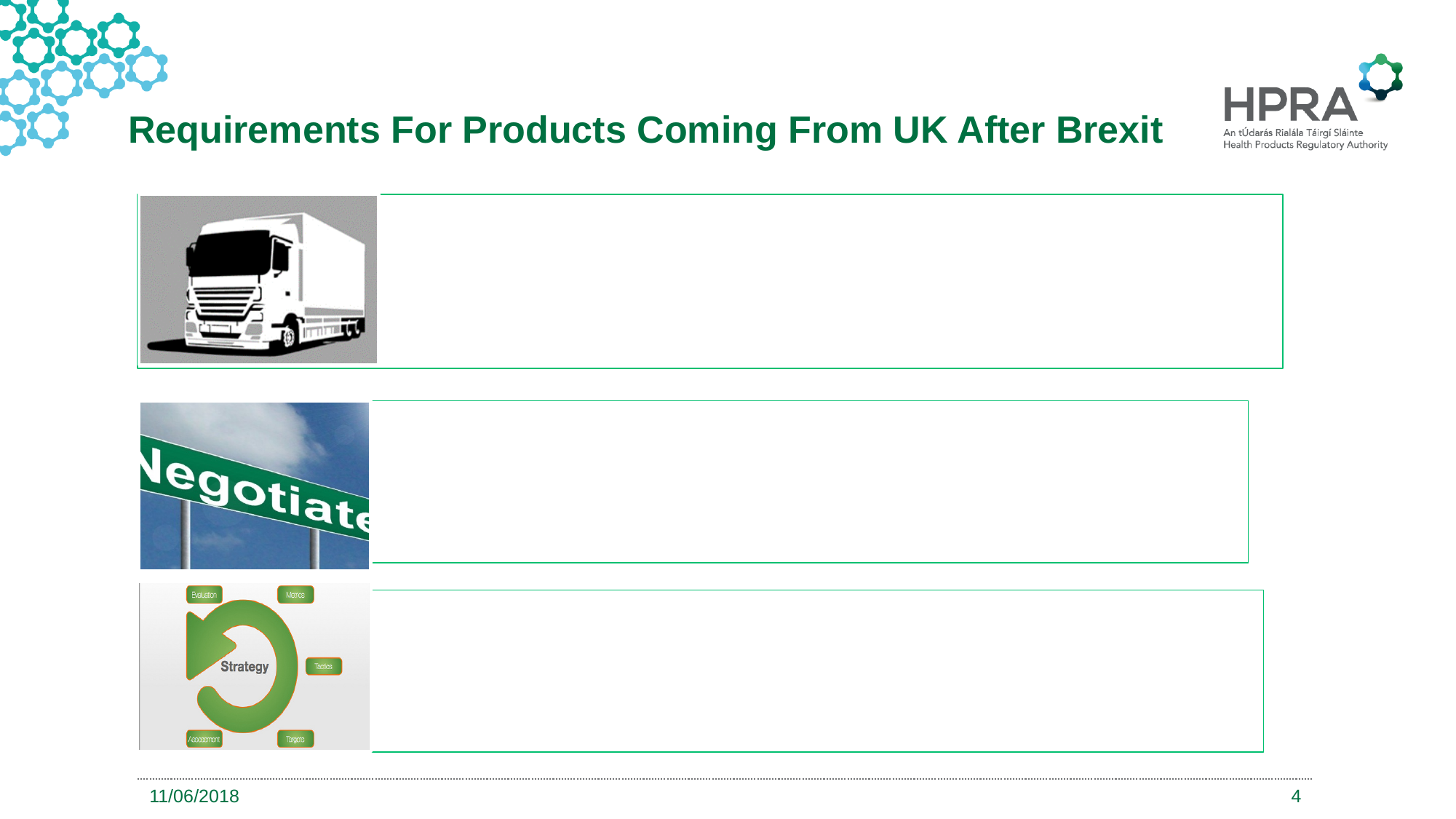

# Requirements For Products Coming From UK After Brexit
      Transport through the UK using the ‘transit protocol’ does not invoke export / import requirements
Negotiations on an MRA/ACAA will not start before Brexit
Continuity of supply strategies should be implemented
11/06/2018
4